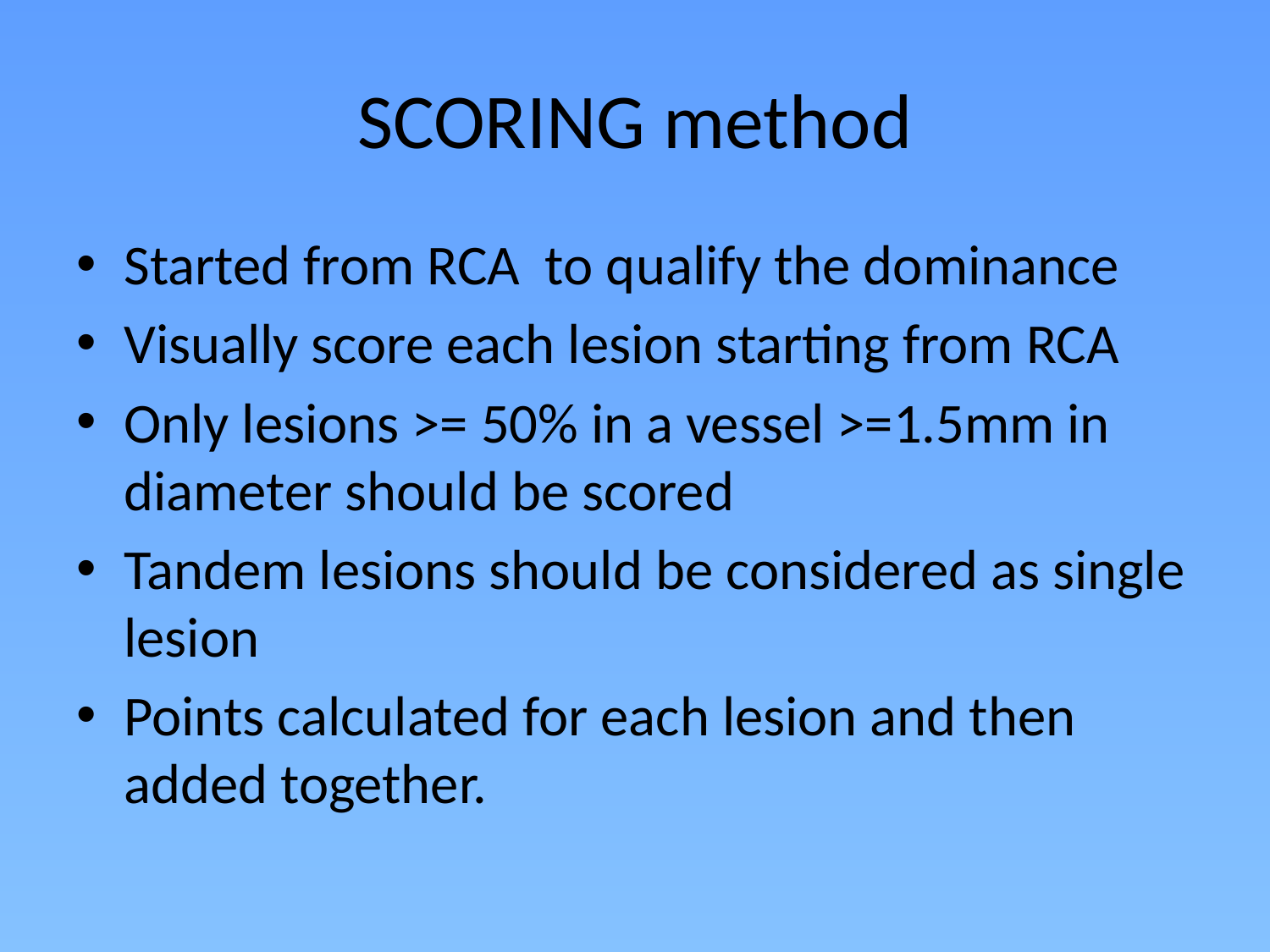

# SCORING method
Started from RCA  to qualify the dominance
Visually score each lesion starting from RCA
Only lesions >= 50% in a vessel >=1.5mm in diameter should be scored
Tandem lesions should be considered as single lesion
Points calculated for each lesion and then added together.